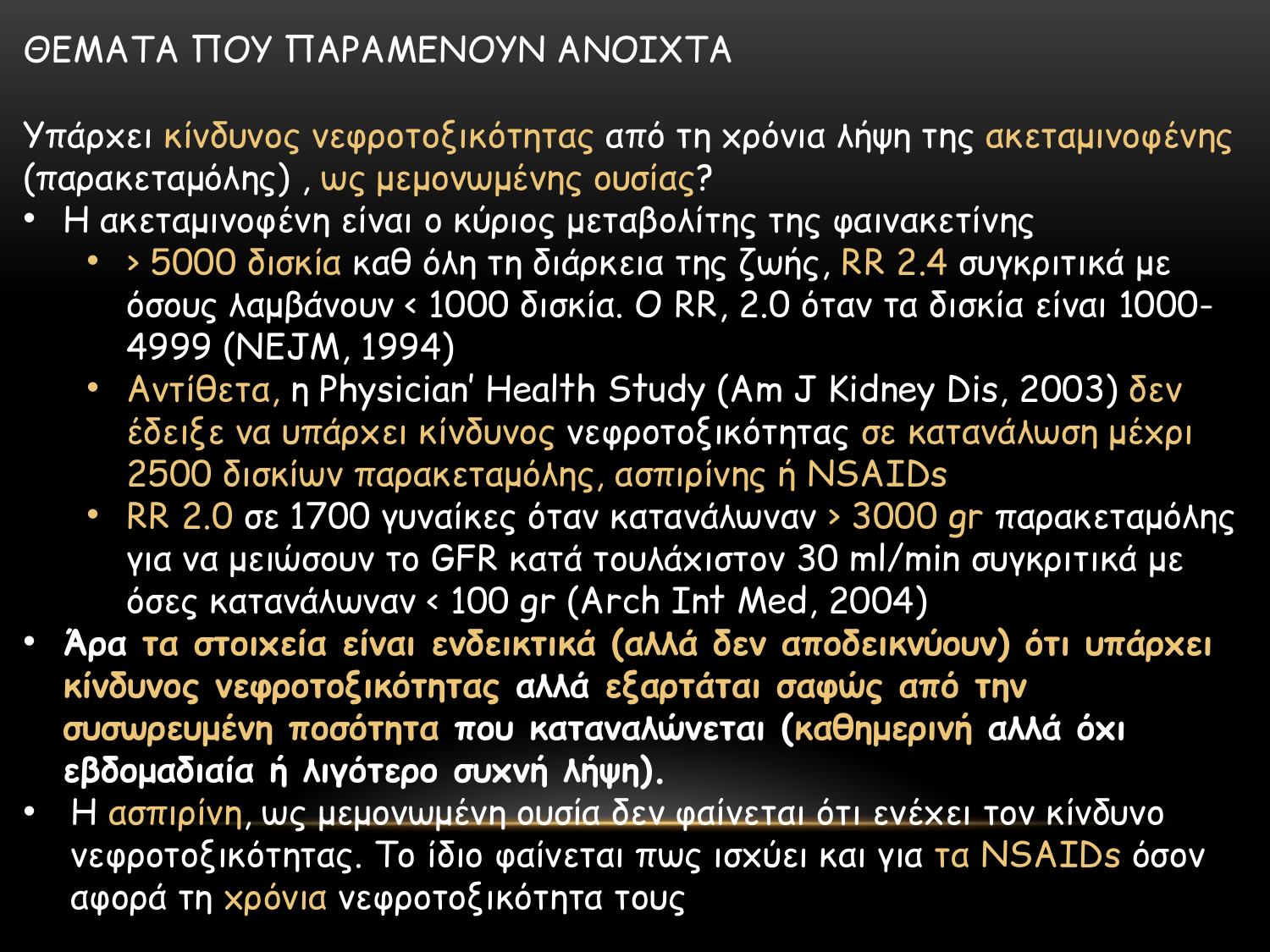

ΘΕΜΑΤΑ ΠΟΥ ΠΑΡΑΜΕΝΟΥΝ ΑΝΟΙΧΤΑ

Υπάρχει κίνδυνος νεφροτοξικότητας από τη χρόνια λήψη της ακεταμινοφένης (παρακεταμόλης) , ως μεμονωμένης ουσίας?
Η ακεταμινοφένη είναι ο κύριος μεταβολίτης της φαινακετίνης
> 5000 δισκία καθ όλη τη διάρκεια της ζωής, RR 2.4 συγκριτικά με όσους λαμβάνουν < 1000 δισκία. Ο RR, 2.0 όταν τα δισκία είναι 1000-4999 (NEJM, 1994)
Αντίθετα, η Physician’ Health Study (Am J Kidney Dis, 2003) δεν έδειξε να υπάρχει κίνδυνος νεφροτοξικότητας σε κατανάλωση μέχρι 2500 δισκίων παρακεταμόλης, ασπιρίνης ή NSAIDs
RR 2.0 σε 1700 γυναίκες όταν κατανάλωναν > 3000 gr παρακεταμόλης για να μειώσουν το GFR κατά τουλάχιστον 30 ml/min συγκριτικά με όσες κατανάλωναν < 100 gr (Arch Int Med, 2004)
Άρα τα στοιχεία είναι ενδεικτικά (αλλά δεν αποδεικνύουν) ότι υπάρχει κίνδυνος νεφροτοξικότητας αλλά εξαρτάται σαφώς από την συσωρευμένη ποσότητα που καταναλώνεται (καθημερινή αλλά όχι εβδομαδιαία ή λιγότερο συχνή λήψη).
Η ασπιρίνη, ως μεμονωμένη ουσία δεν φαίνεται ότι ενέχει τον κίνδυνο νεφροτοξικότητας. Το ίδιο φαίνεται πως ισχύει και για τα NSAIDs όσον αφορά τη χρόνια νεφροτοξικότητα τους